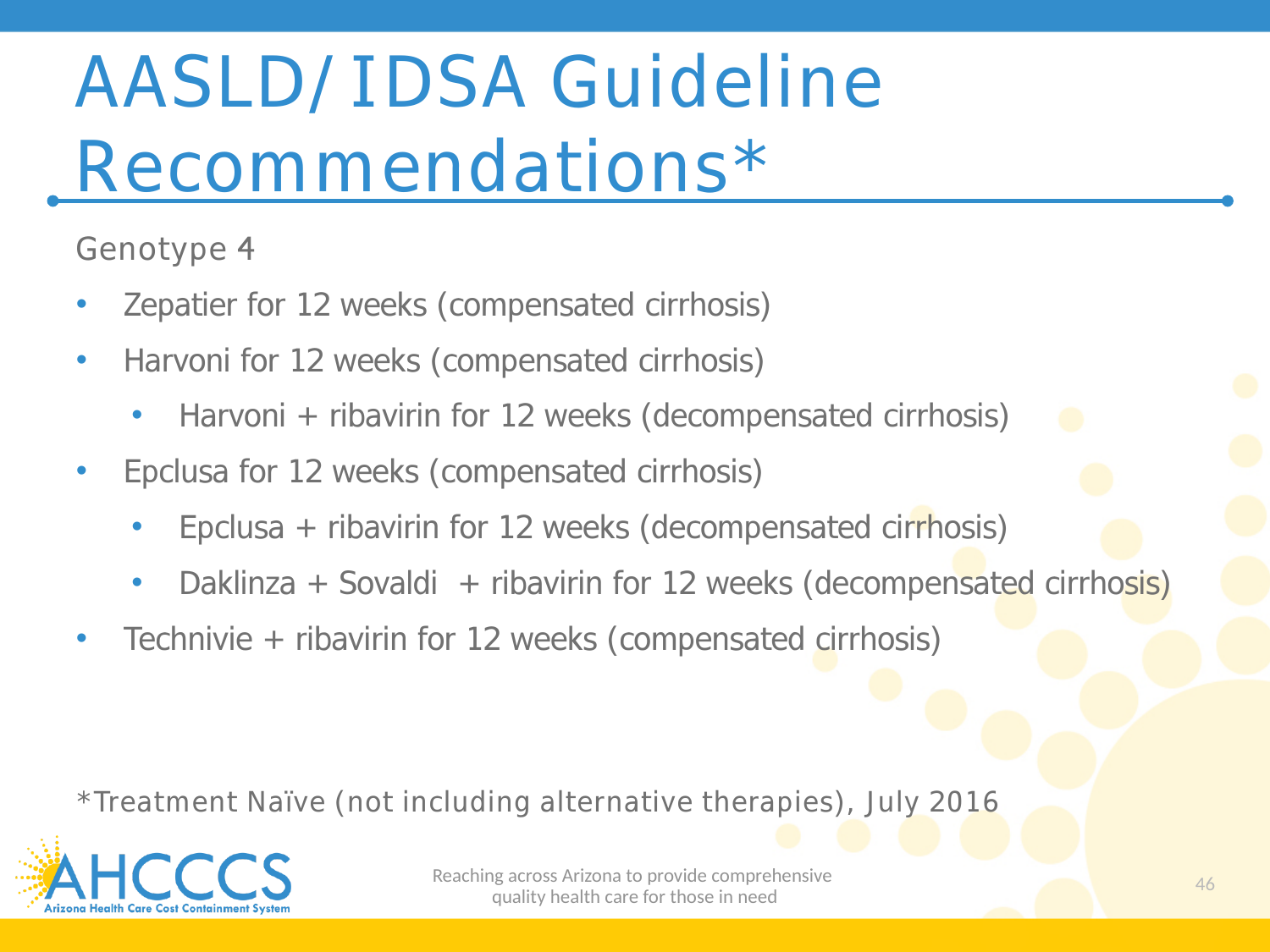

# AASLD/IDSA Guideline Recommendations*
Genotype 4
Zepatier for 12 weeks (compensated cirrhosis)
Harvoni for 12 weeks (compensated cirrhosis)
Harvoni + ribavirin for 12 weeks (decompensated cirrhosis)
Epclusa for 12 weeks (compensated cirrhosis)
Epclusa + ribavirin for 12 weeks (decompensated cirrhosis)
Daklinza + Sovaldi  + ribavirin for 12 weeks (decompensated cirrhosis)
Technivie + ribavirin for 12 weeks (compensated cirrhosis)

*Treatment Naïve (not including alternative therapies), July 2016

Reaching across Arizona to provide comprehensive
quality health care for those in need
46